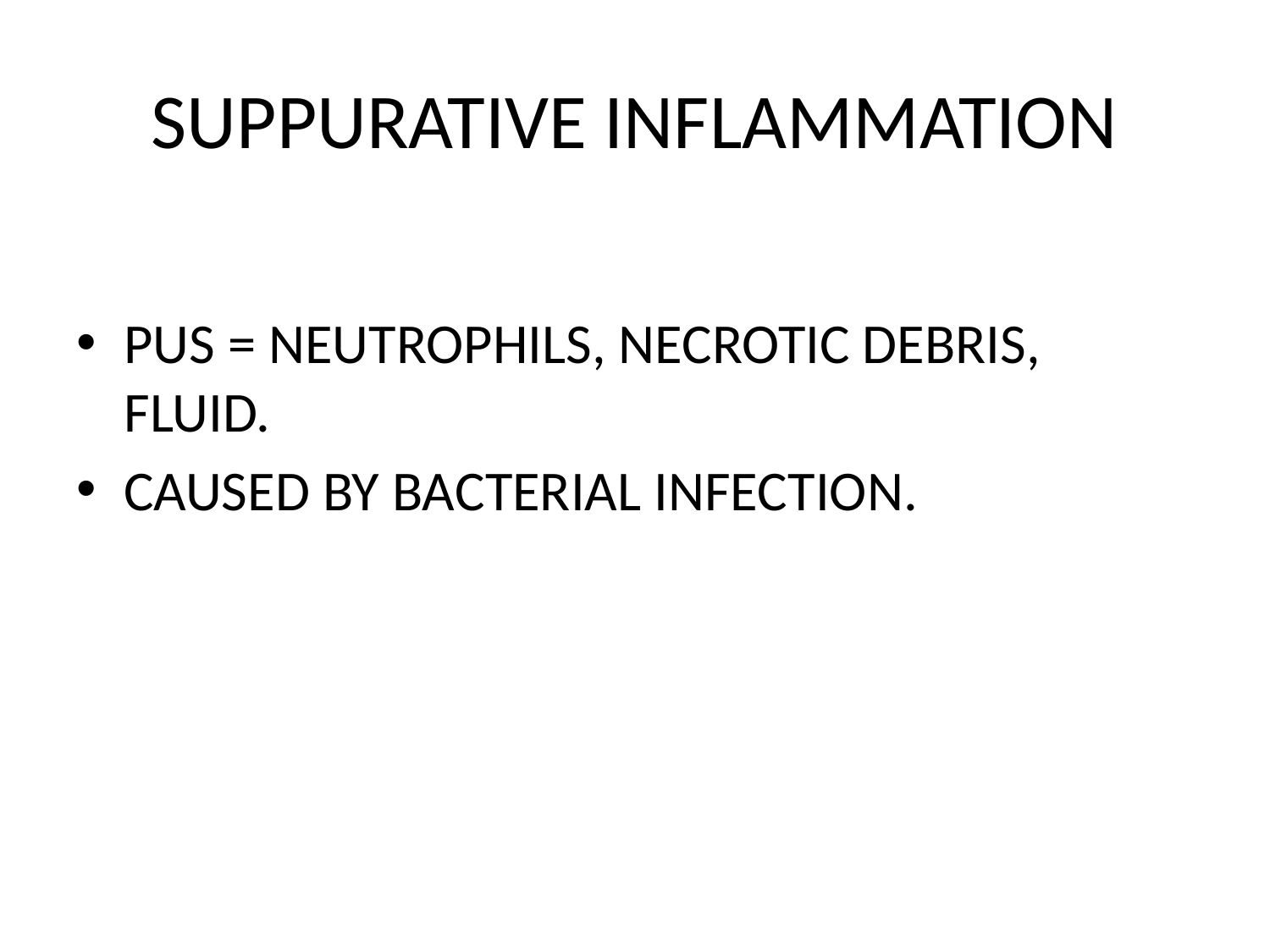

# SUPPURATIVE INFLAMMATION

PUS = NEUTROPHILS, NECROTIC DEBRIS, FLUID.
CAUSED BY BACTERIAL INFECTION.